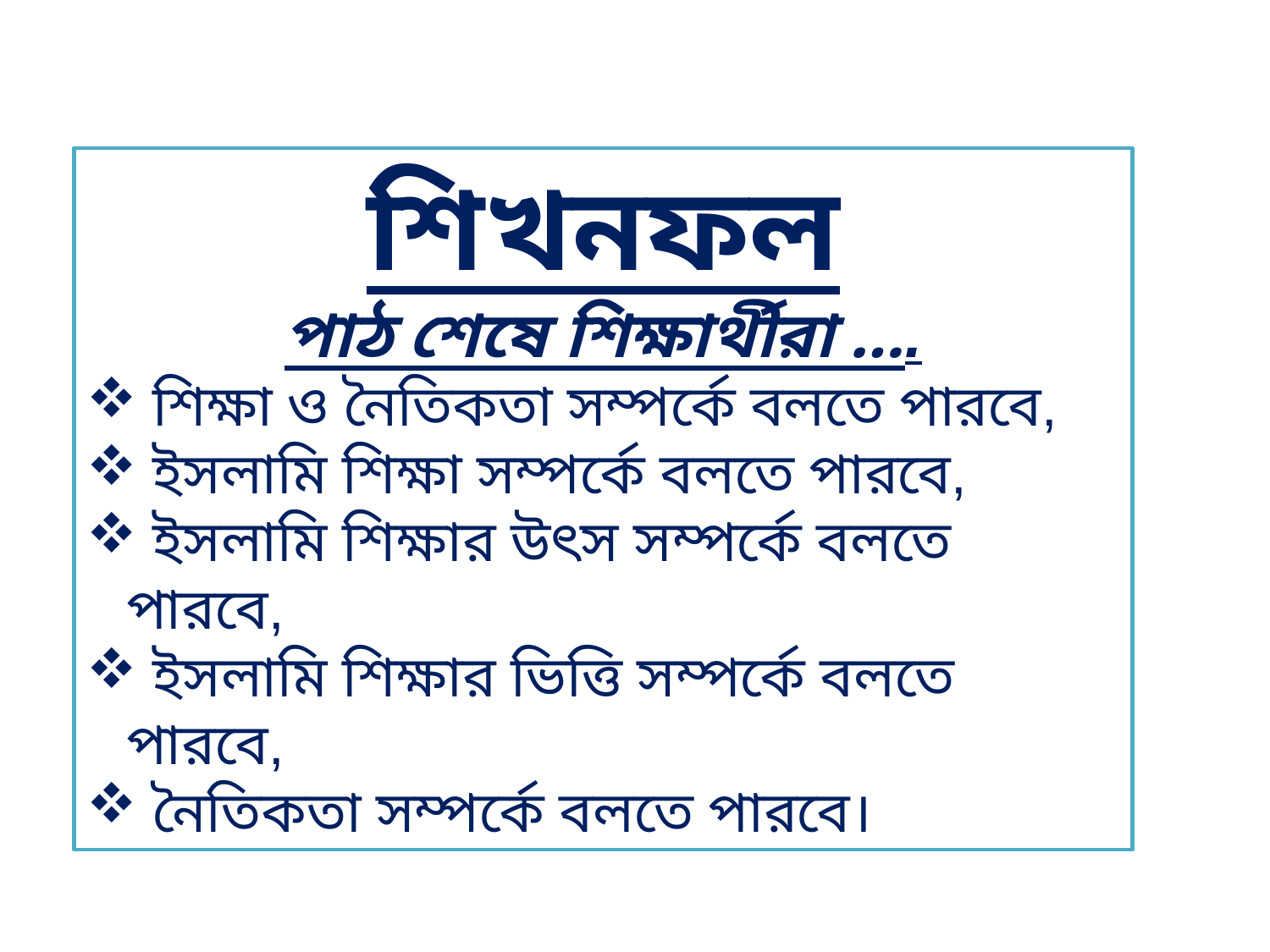

শিখনফল
পাঠ শেষে শিক্ষার্থীরা ….
 শিক্ষা ও নৈতিকতা সম্পর্কে বলতে পারবে,
 ইসলামি শিক্ষা সম্পর্কে বলতে পারবে,
 ইসলামি শিক্ষার উৎস সম্পর্কে বলতে পারবে,
 ইসলামি শিক্ষার ভিত্তি সম্পর্কে বলতে পারবে,
 নৈতিকতা সম্পর্কে বলতে পারবে।